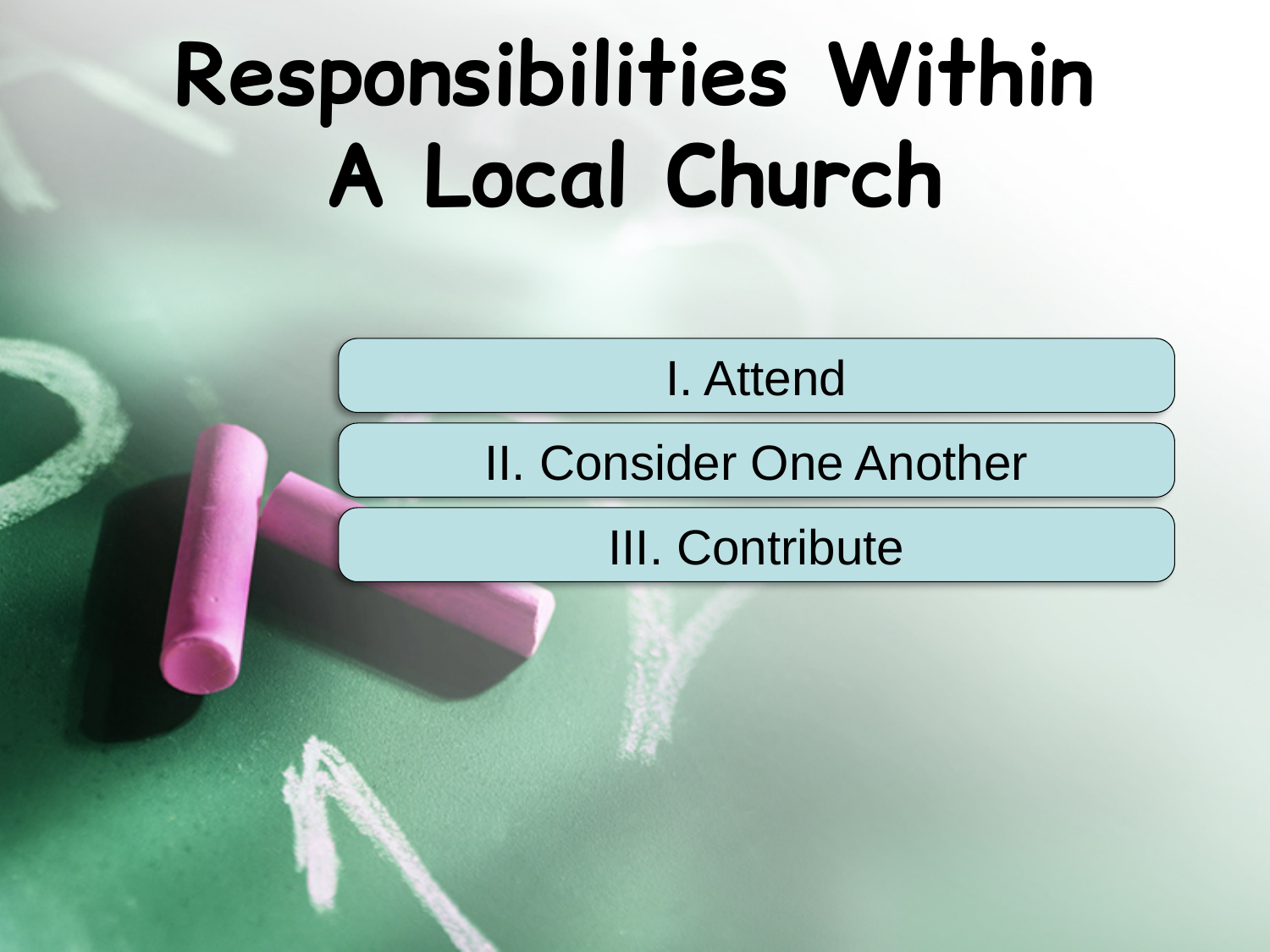

# Responsibilities Within A Local Church
I. Attend
II. Consider One Another
III. Contribute